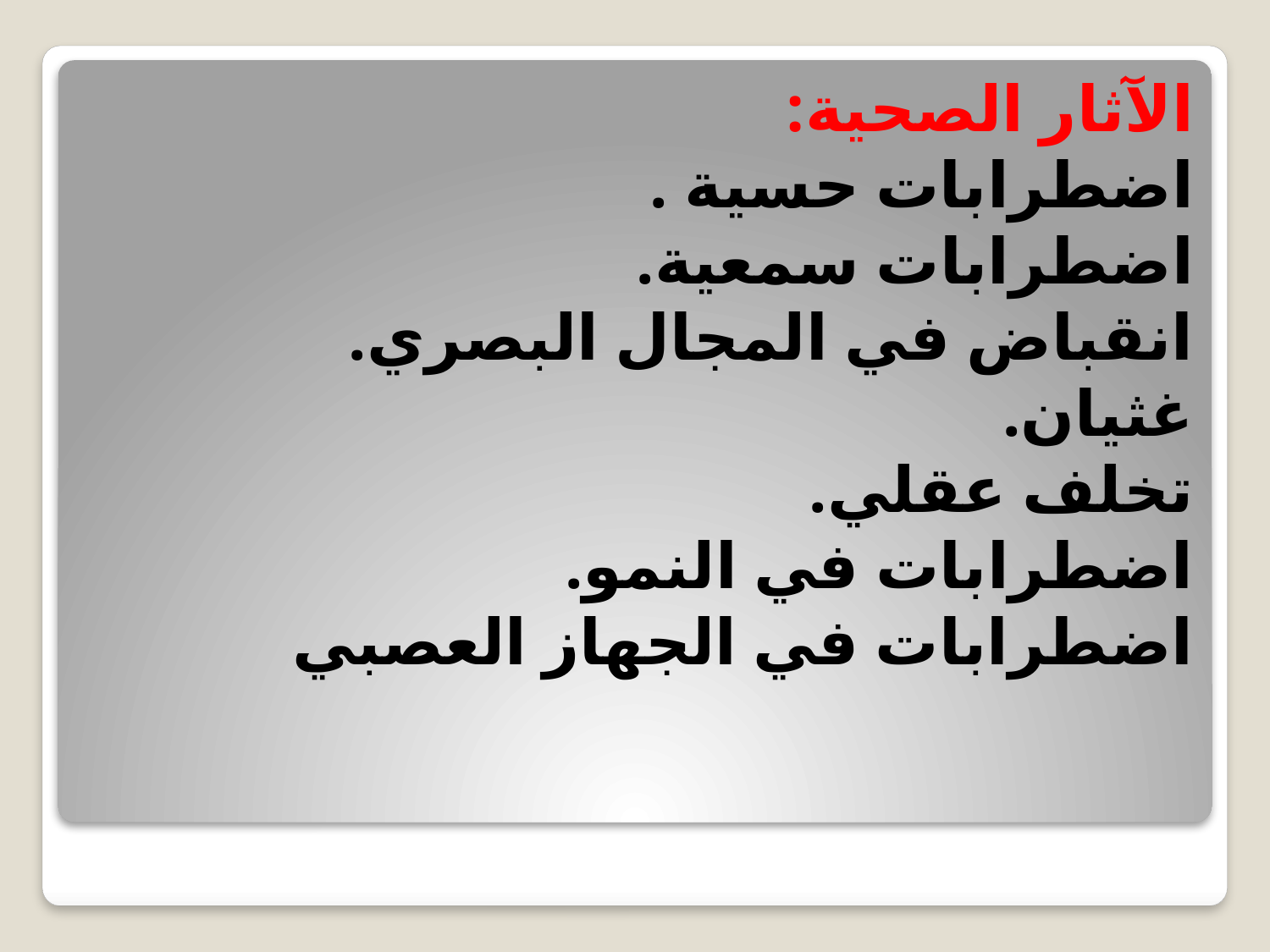

# الآثار الصحية: اضطرابات حسية . اضطرابات سمعية. انقباض في المجال البصري. غثيان. تخلف عقلي. اضطرابات في النمو. اضطرابات في الجهاز العصبي